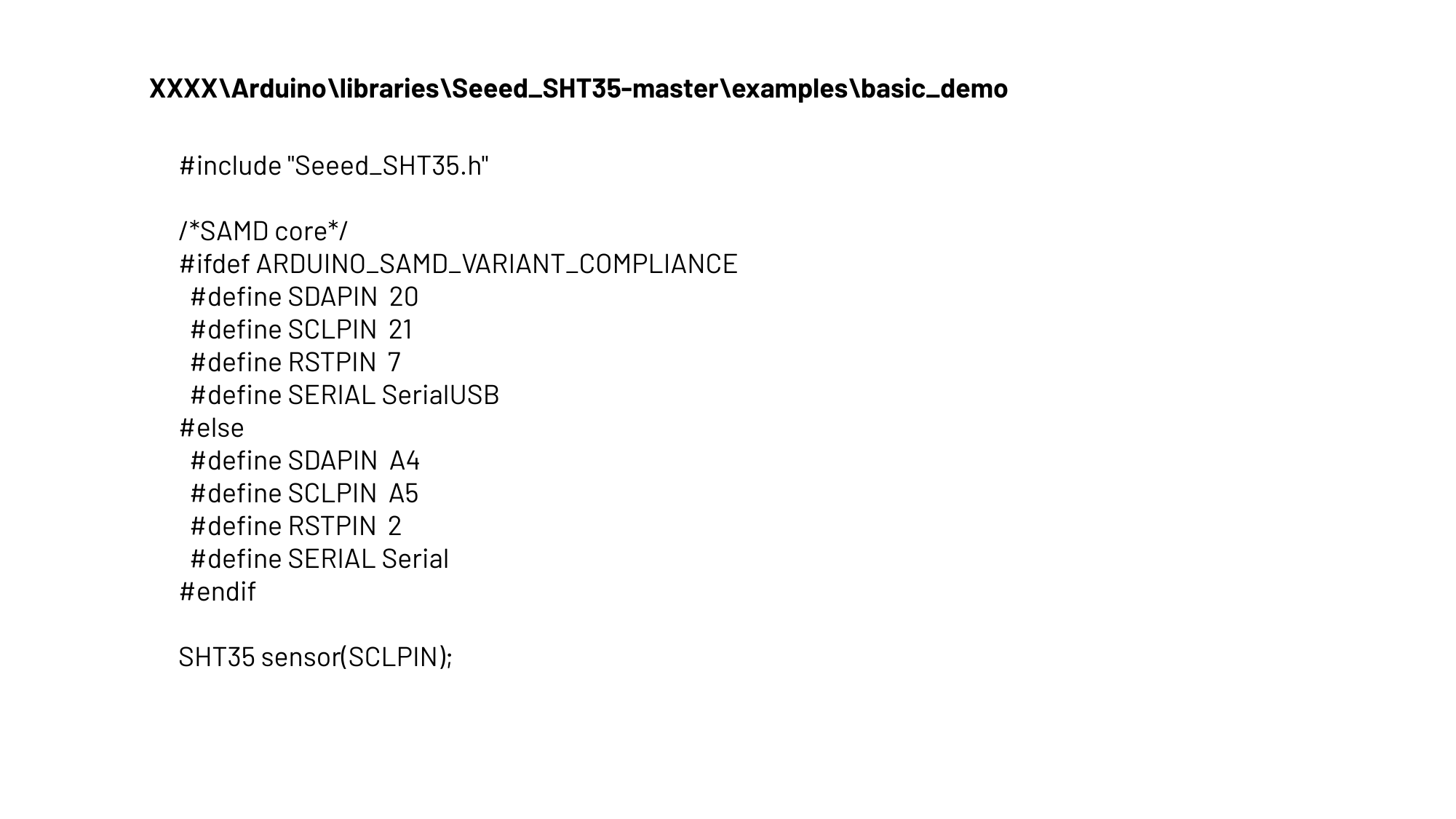

XXXX\Arduino\libraries\Seeed_SHT35-master\examples\basic_demo
#include "Seeed_SHT35.h"

/*SAMD core*/
#ifdef ARDUINO_SAMD_VARIANT_COMPLIANCE
  #define SDAPIN  20
  #define SCLPIN  21
  #define RSTPIN  7
  #define SERIAL SerialUSB
#else
  #define SDAPIN  A4
  #define SCLPIN  A5
  #define RSTPIN  2
  #define SERIAL Serial
#endif

SHT35 sensor(SCLPIN);